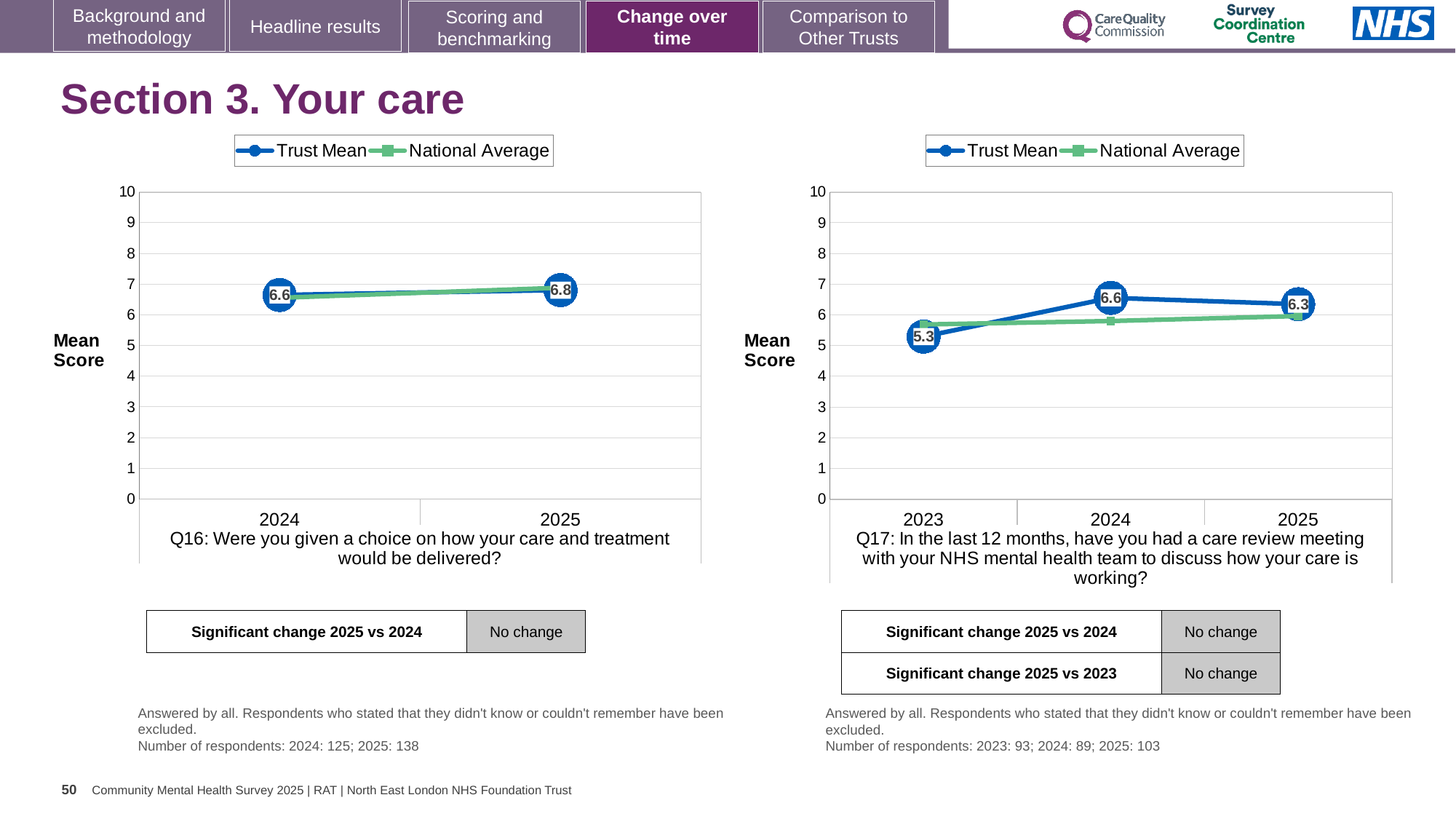

# Section 3. Your care

### Chart

| Category | Trust Mean | National Average |
|---|---|---|
| 2023 | 5.294597649065849 | 5.688452470542505 |
| 2024 | 6.554781792144492 | 5.800575951384154 |
| 2025 | 6.349586410569975 | 5.962919271274393 |

### Chart

| Category | Trust Mean | National Average |
|---|---|---|
| 2024 | 6.646339496063891 | 6.55372184571897 |
| 2025 | 6.805440218624576 | 6.881705213994884 |
| Significant change 2025 vs 2024 | No change |
| --- | --- |
| Significant change 2025 vs 2024 | No change |
| --- | --- |
| Significant change 2025 vs 2023 | No change |
Answered by all. Respondents who stated that they didn't know or couldn't remember have been excluded.
Number of respondents: 2024: 125; 2025: 138
Answered by all. Respondents who stated that they didn't know or couldn't remember have been excluded.
Number of respondents: 2023: 93; 2024: 89; 2025: 103

50